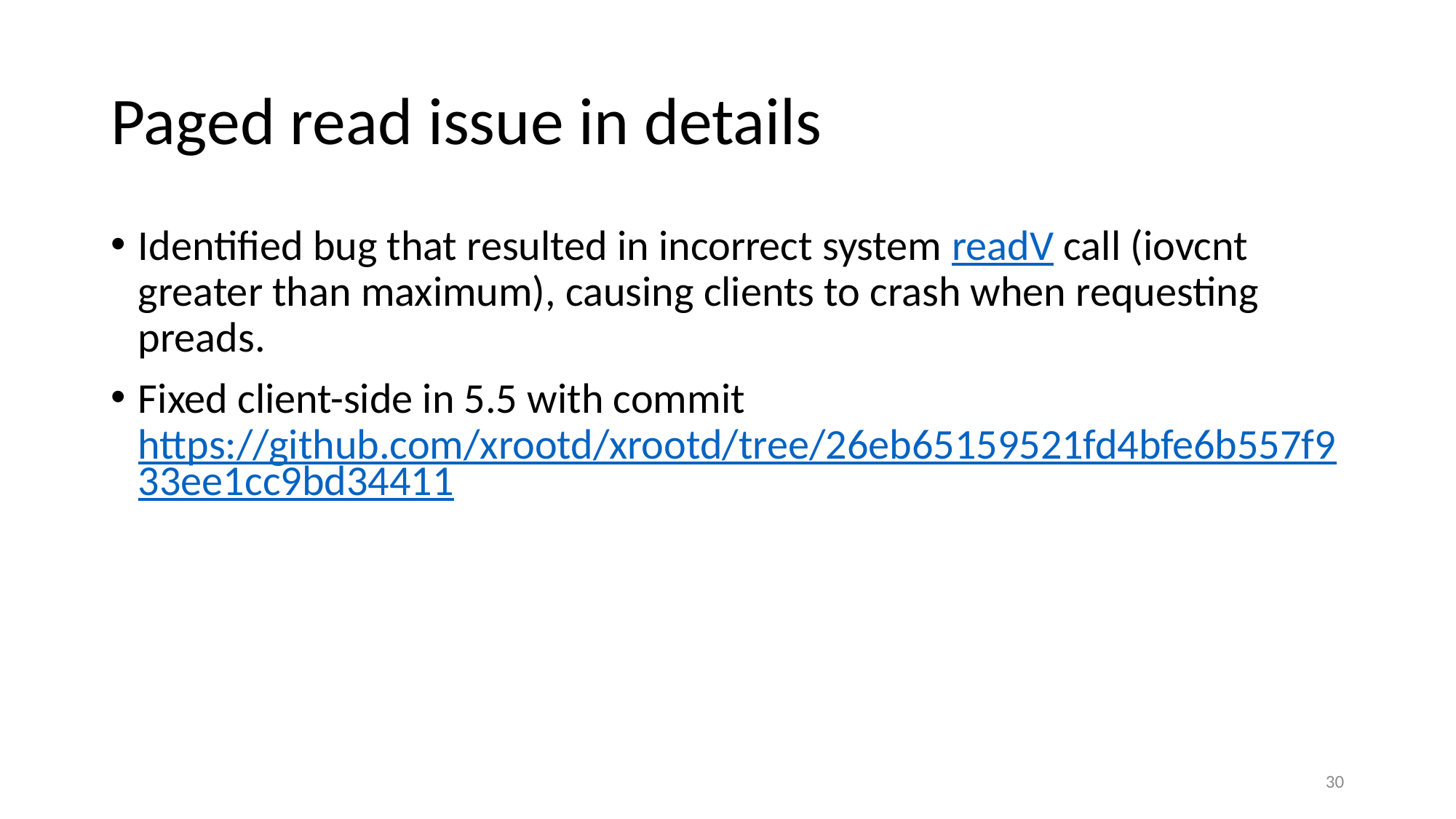

# Paged read issue in details
Identified bug that resulted in incorrect system readV call (iovcnt greater than maximum), causing clients to crash when requesting preads.
Fixed client-side in 5.5 with commit https://github.com/xrootd/xrootd/tree/26eb65159521fd4bfe6b557f933ee1cc9bd34411

30